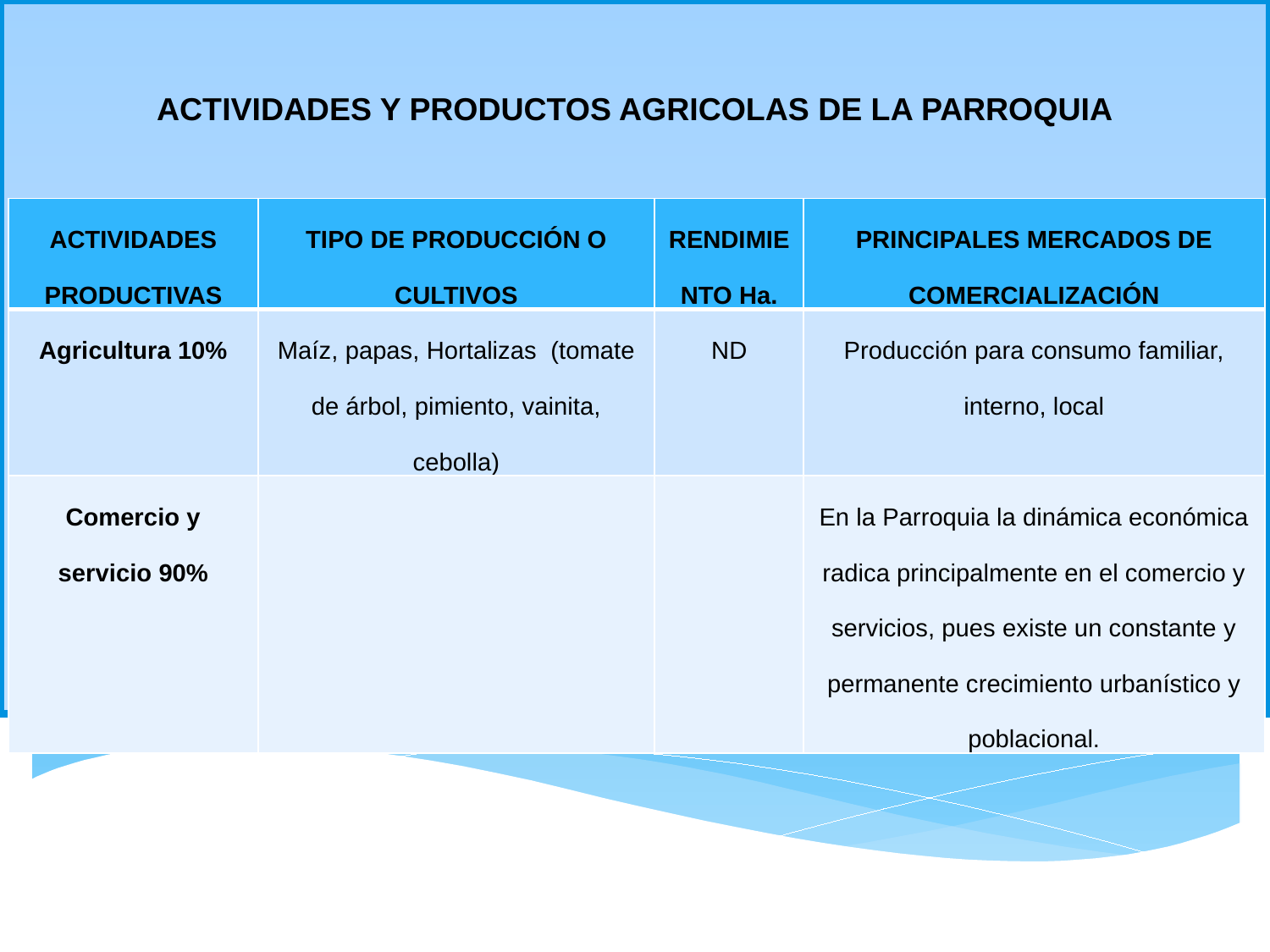

ACTIVIDADES Y PRODUCTOS AGRICOLAS DE LA PARROQUIA
| ACTIVIDADES PRODUCTIVAS | TIPO DE PRODUCCIÓN O CULTIVOS | RENDIMIENTO Ha. | PRINCIPALES MERCADOS DE COMERCIALIZACIÓN |
| --- | --- | --- | --- |
| Agricultura 10% | Maíz, papas, Hortalizas (tomate de árbol, pimiento, vainita, cebolla) | ND | Producción para consumo familiar, interno, local |
| Comercio y servicio 90% |  |  | En la Parroquia la dinámica económica radica principalmente en el comercio y servicios, pues existe un constante y permanente crecimiento urbanístico y poblacional. |